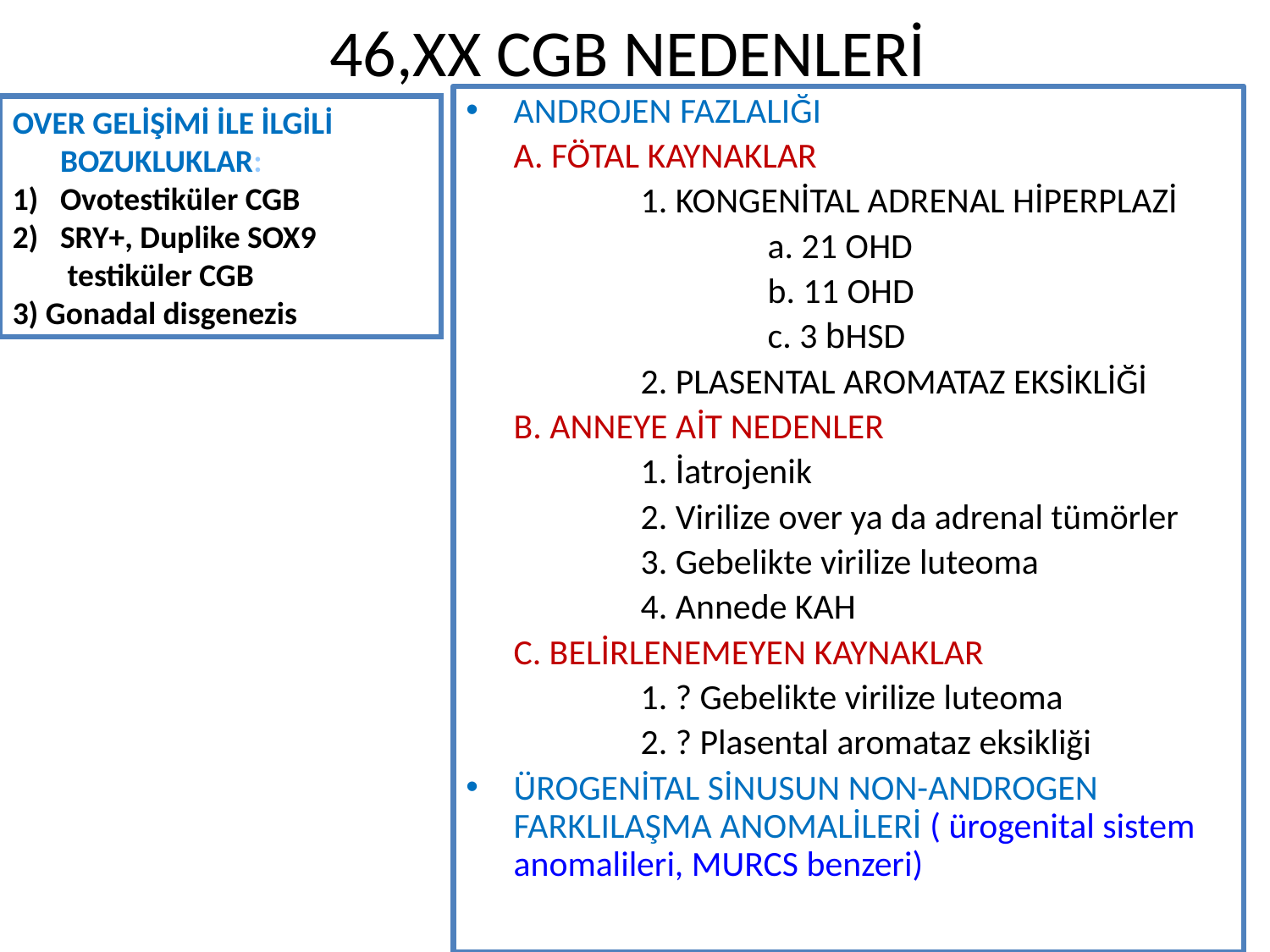

# 46,XX CGB NEDENLERİ
ANDROJEN FAZLALIĞI
	A. FÖTAL KAYNAKLAR
		1. KONGENİTAL ADRENAL HİPERPLAZİ
			a. 21 OHD
			b. 11 OHD
			c. 3 bHSD
		2. PLASENTAL AROMATAZ EKSİKLİĞİ
	B. ANNEYE AİT NEDENLER
		1. İatrojenik
		2. Virilize over ya da adrenal tümörler
		3. Gebelikte virilize luteoma
		4. Annede KAH
	C. BELİRLENEMEYEN KAYNAKLAR
		1. ? Gebelikte virilize luteoma
		2. ? Plasental aromataz eksikliği
ÜROGENİTAL SİNUSUN NON-ANDROGEN FARKLILAŞMA ANOMALİLERİ ( ürogenital sistem anomalileri, MURCS benzeri)
OVER GELİŞİMİ İLE İLGİLİ BOZUKLUKLAR:
Ovotestiküler CGB
SRY+, Duplike SOX9
	 testiküler CGB
3) Gonadal disgenezis